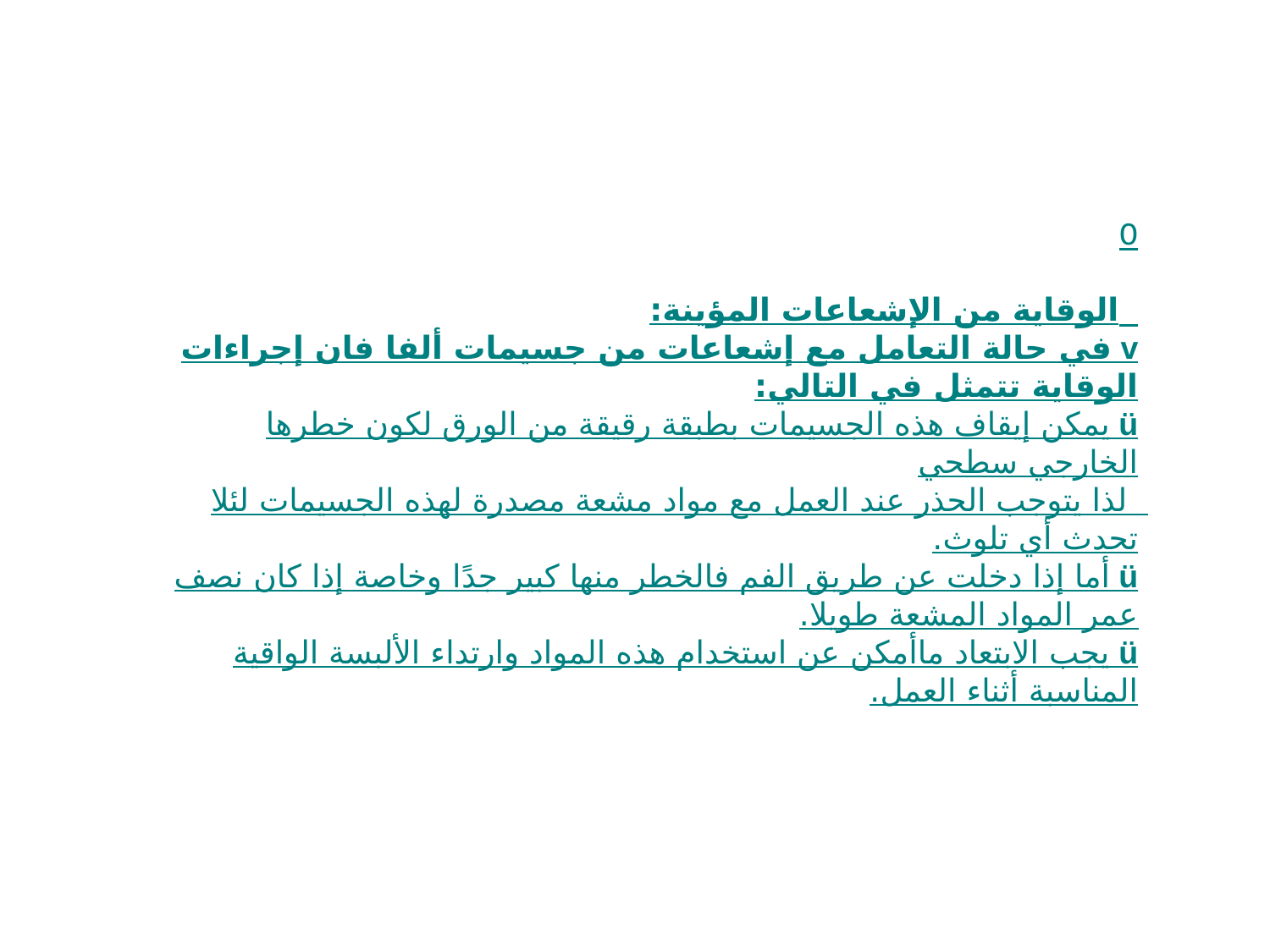

O

 الوقاية من الإشعاعات المؤينة:
v في حالة التعامل مع إشعاعات من جسيمات ألفا فان إجراءات الوقاية تتمثل في التالي:
ü يمكن إيقاف هذه الجسيمات بطبقة رقيقة من الورق لكون خطرها الخارجي سطحي
 لذا يتوجب الحذر عند العمل مع مواد مشعة مصدرة لهذه الجسيمات لئلا تحدث أي تلوث.
ü أما إذا دخلت عن طريق الفم فالخطر منها كبير جدًا وخاصة إذا كان نصف عمر المواد المشعة طويلا.
ü يجب الابتعاد ماأمكن عن استخدام هذه المواد وارتداء الألبسة الواقية المناسبة أثناء العمل.